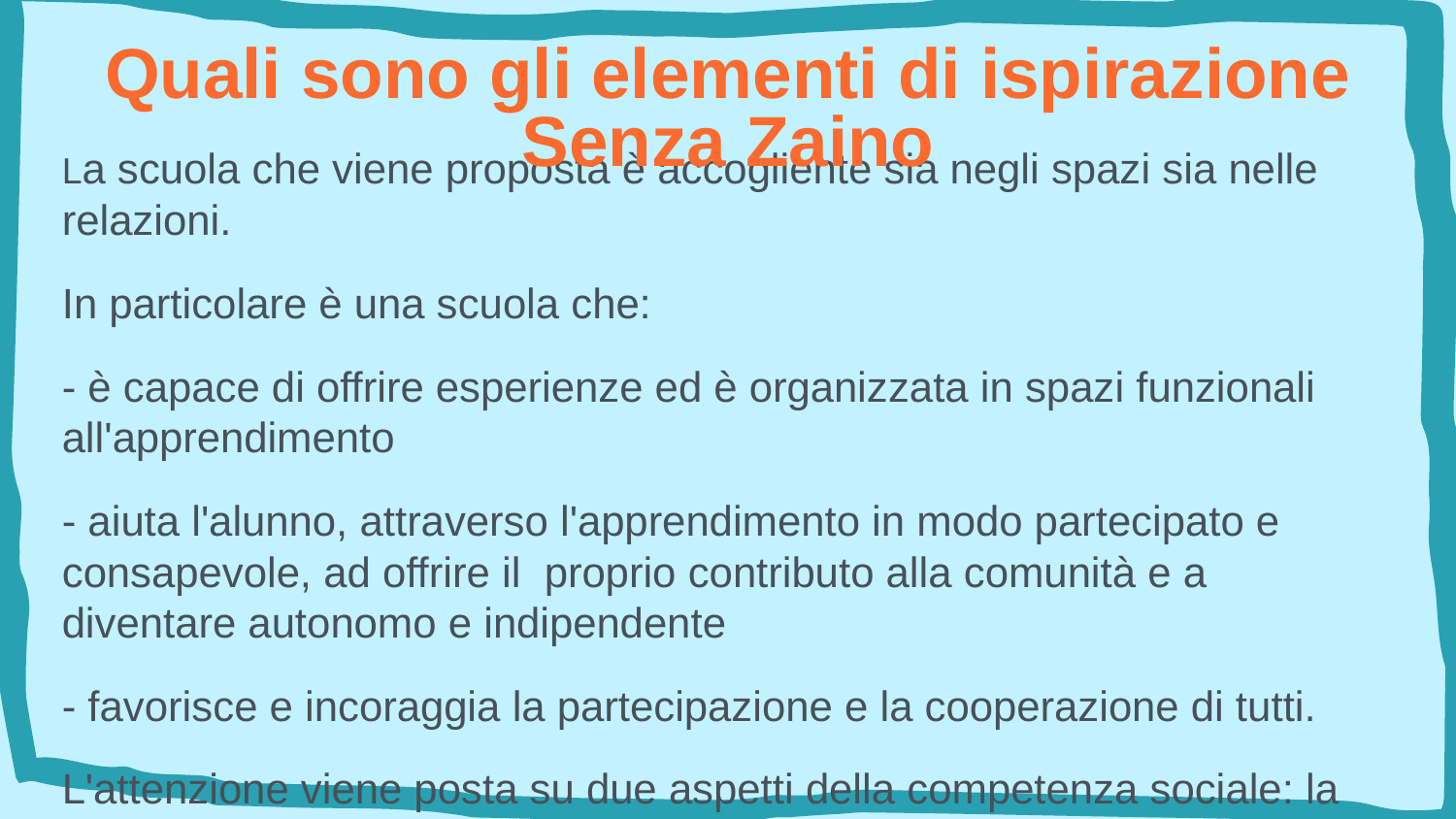

Quali sono gli elementi di ispirazione Senza Zaino
La scuola che viene proposta è accogliente sia negli spazi sia nelle relazioni.
In particolare è una scuola che:
- è capace di offrire esperienze ed è organizzata in spazi funzionali all'apprendimento
- aiuta l'alunno, attraverso l'apprendimento in modo partecipato e consapevole, ad offrire il  proprio contributo alla comunità e a diventare autonomo e indipendente
- favorisce e incoraggia la partecipazione e la cooperazione di tutti.
L'attenzione viene posta su due aspetti della competenza sociale: la prosocialità  (comportamento volontario diretto a beneficiare altre persone) e la collaborazione, nella  convinzione che sviluppare la competenza sociale aiuti nel successo scolastico